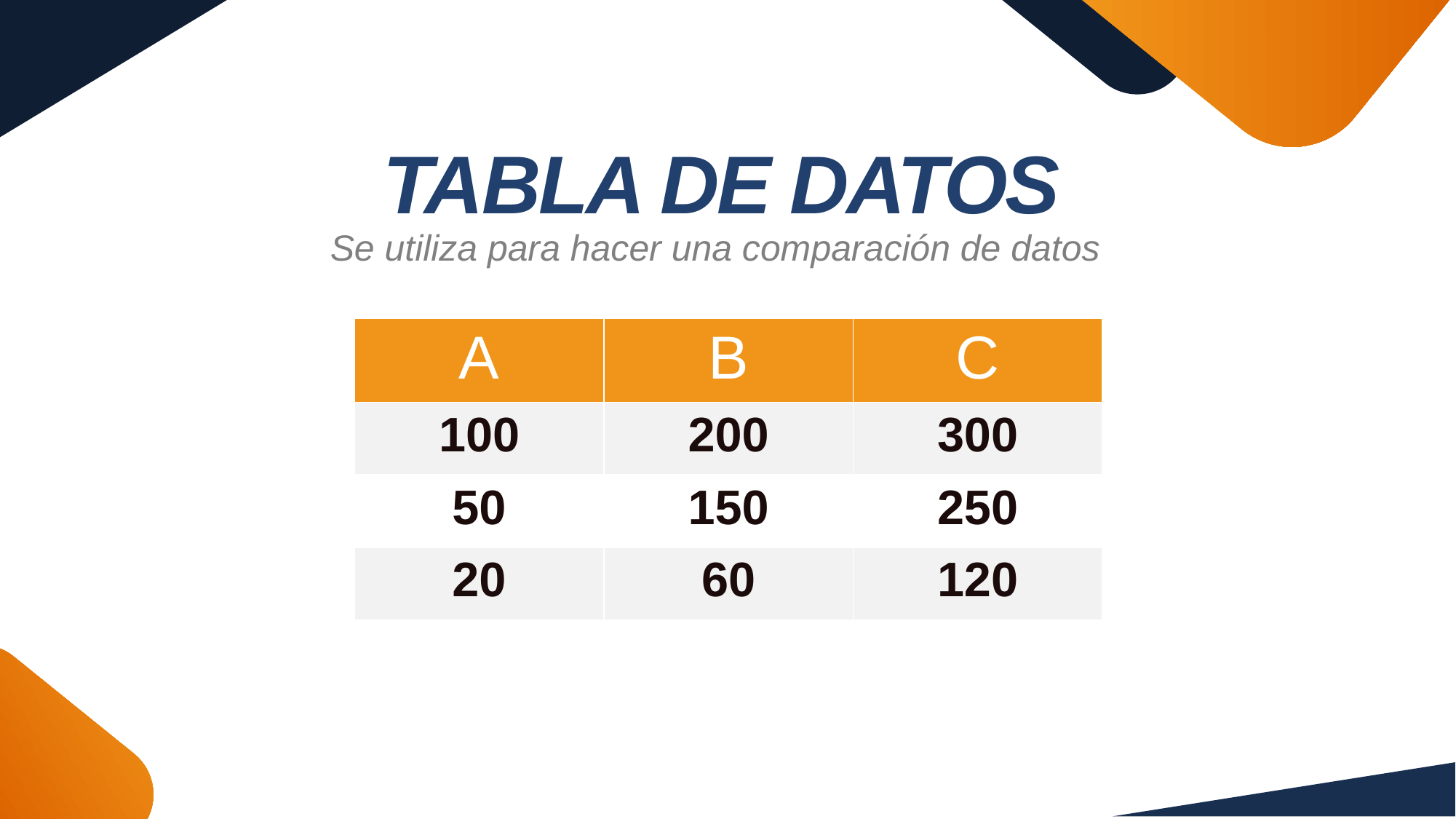

TABLA DE DATOS
Se utiliza para hacer una comparación de datos
| A | B | C |
| --- | --- | --- |
| 100 | 200 | 300 |
| 50 | 150 | 250 |
| 20 | 60 | 120 |